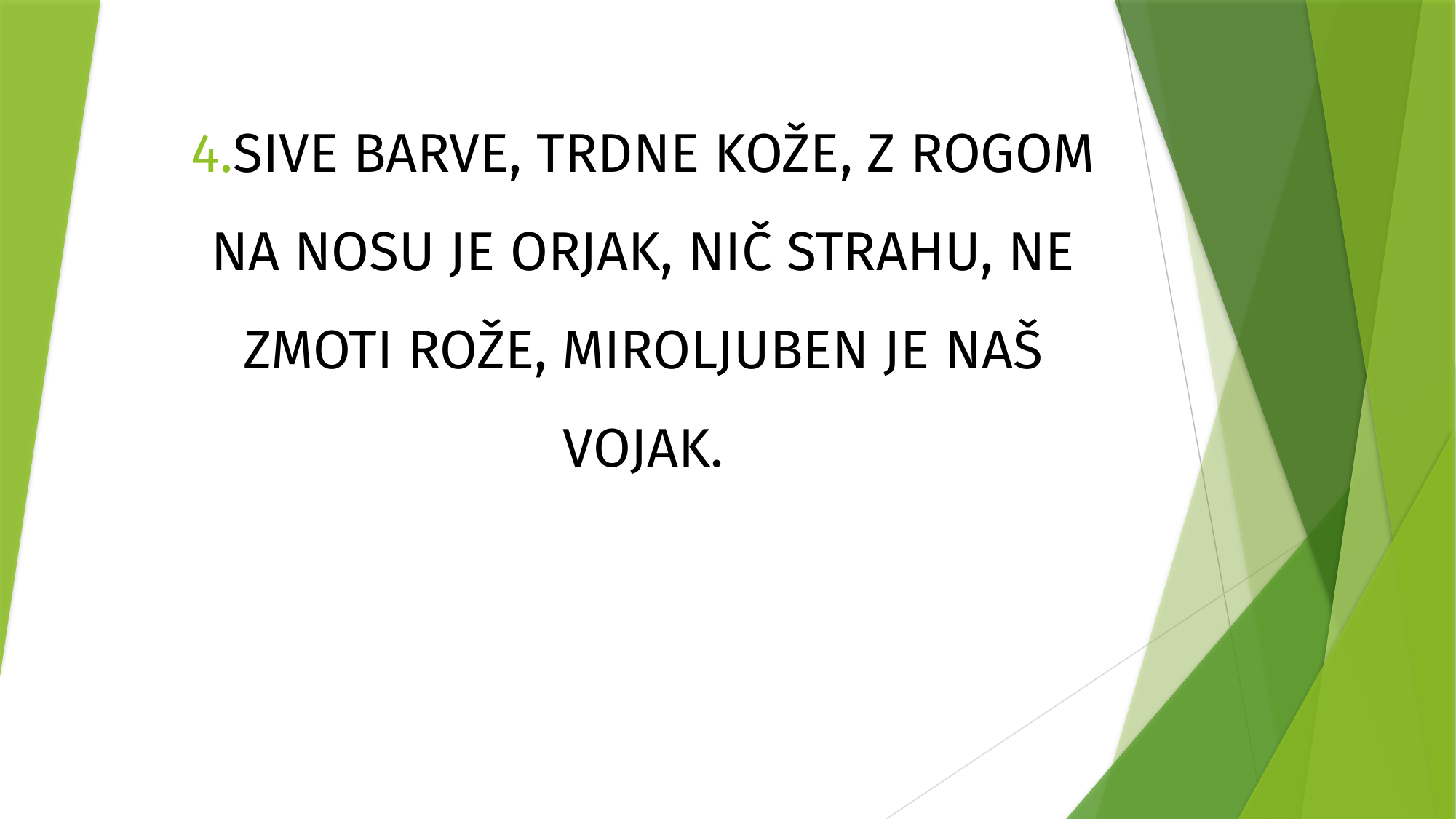

# 4.SIVE BARVE, TRDNE KOŽE, Z ROGOM NA NOSU JE ORJAK, NIČ STRAHU, NE ZMOTI ROŽE, MIROLJUBEN JE NAŠ VOJAK.